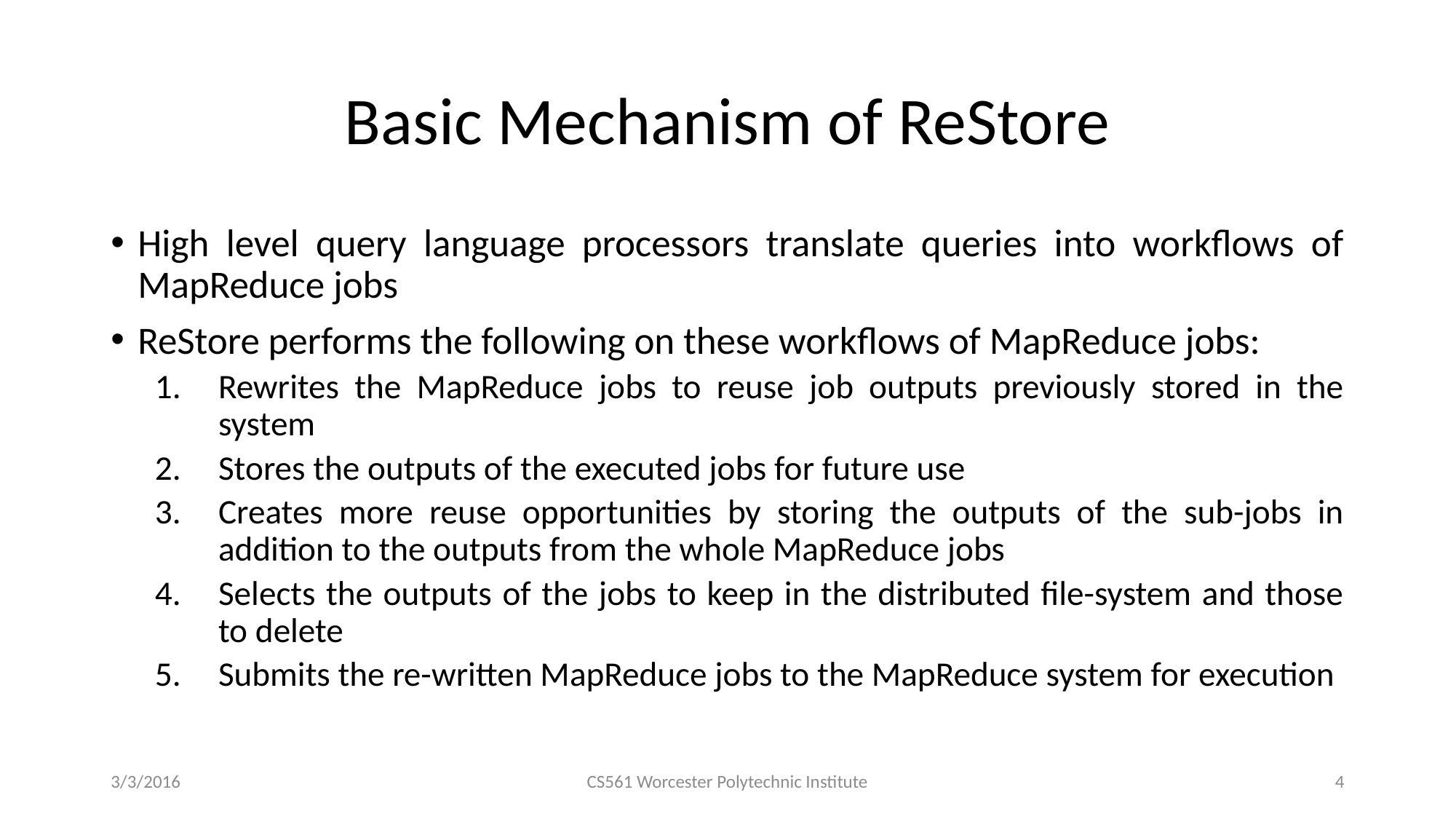

# Basic Mechanism of ReStore
High level query language processors translate queries into workflows of MapReduce jobs
ReStore performs the following on these workflows of MapReduce jobs:
Rewrites the MapReduce jobs to reuse job outputs previously stored in the system
Stores the outputs of the executed jobs for future use
Creates more reuse opportunities by storing the outputs of the sub-jobs in addition to the outputs from the whole MapReduce jobs
Selects the outputs of the jobs to keep in the distributed file-system and those to delete
Submits the re-written MapReduce jobs to the MapReduce system for execution
3/3/2016
CS561 Worcester Polytechnic Institute
4